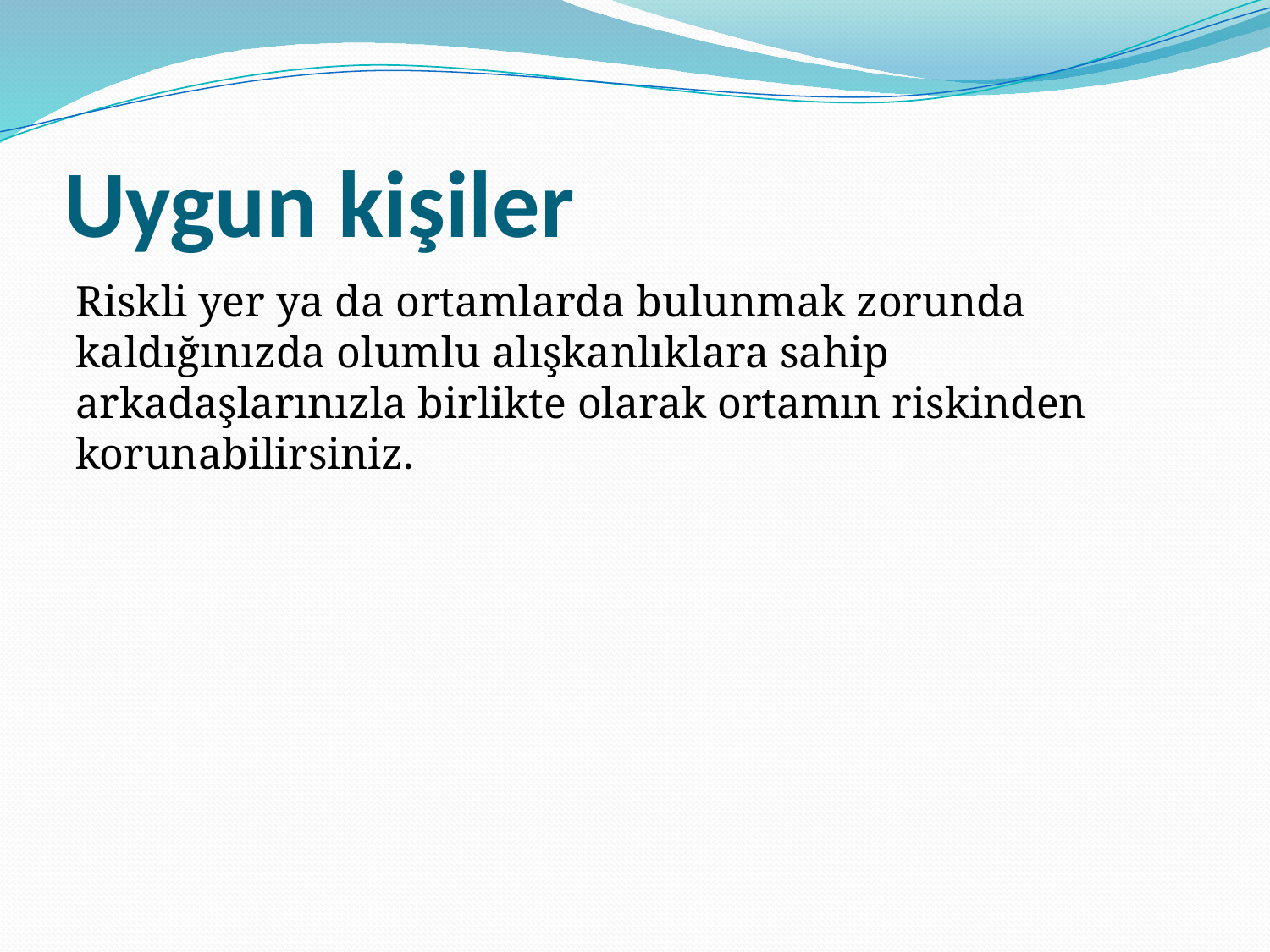

# Uygun kişiler
Riskli yer ya da ortamlarda bulunmak zorunda kaldığınızda olumlu alışkanlıklara sahip arkadaşlarınızla birlikte olarak ortamın riskinden korunabilirsiniz.